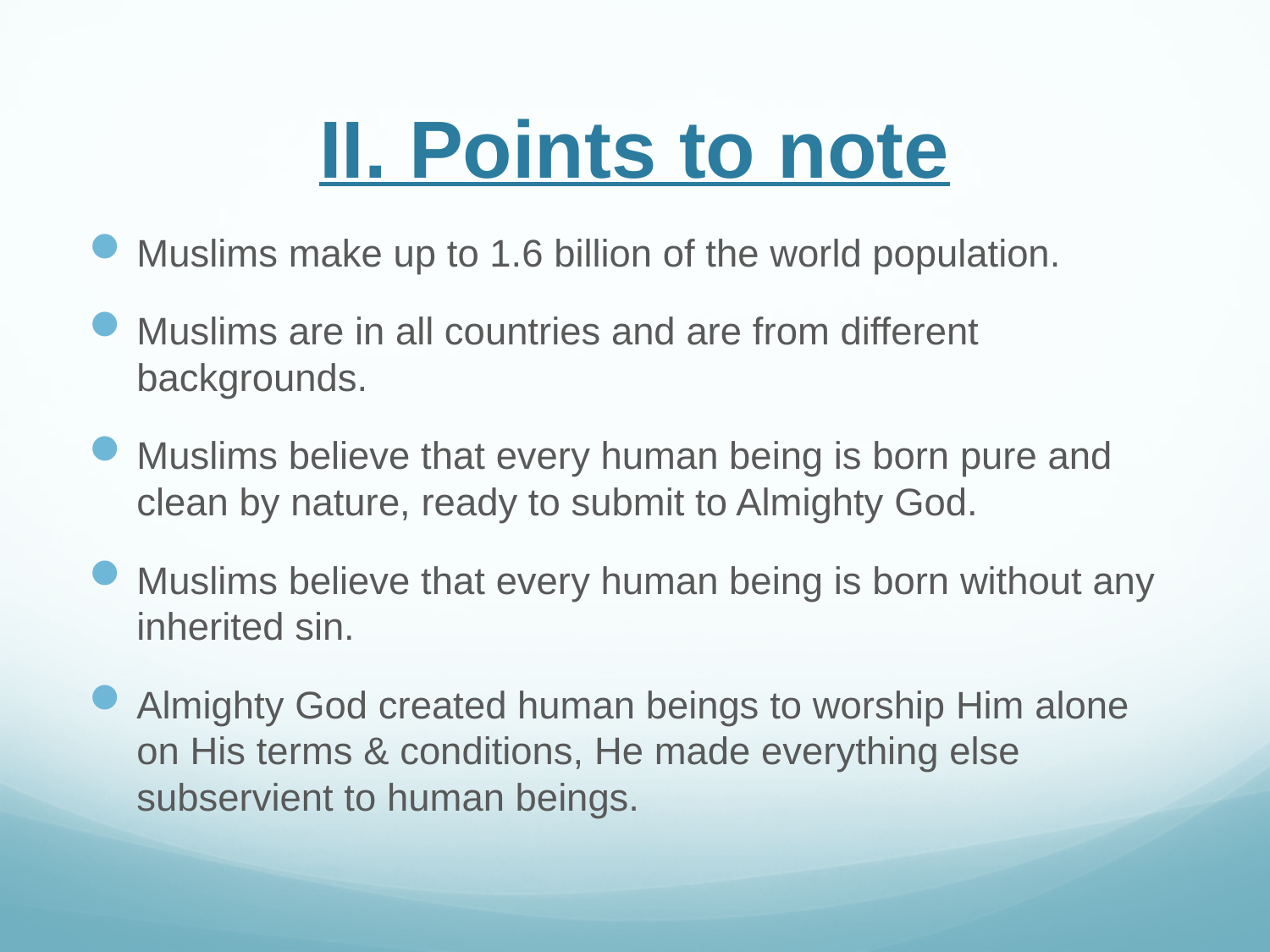

# II. Points to note
Muslims make up to 1.6 billion of the world population.
Muslims are in all countries and are from different backgrounds.
Muslims believe that every human being is born pure and clean by nature, ready to submit to Almighty God.
Muslims believe that every human being is born without any inherited sin.
Almighty God created human beings to worship Him alone on His terms & conditions, He made everything else subservient to human beings.